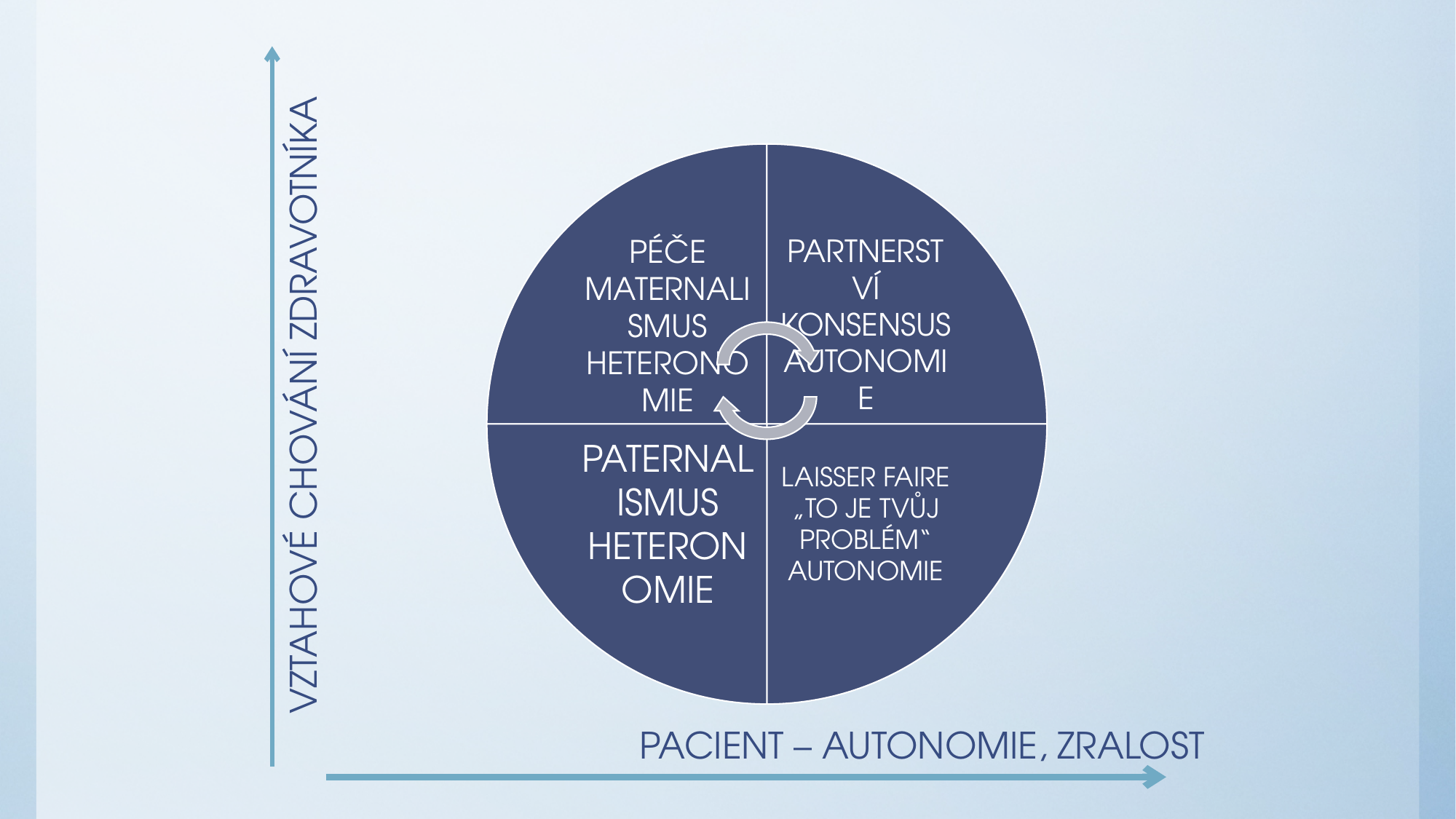

VZTAHOVÉ CHOVÁNÍ ZDRAVOTNÍKA
PACIENT – AUTONOMIE, ZRALOST
PÉČE
HETERONOMIE
LAISSER FAIRE
„TO JE TVŮJ PROBLÉM“
AUTONOMIE
PATERNALISMUS
HETERONOMIE
KONSENSUS
AUTONOMIE